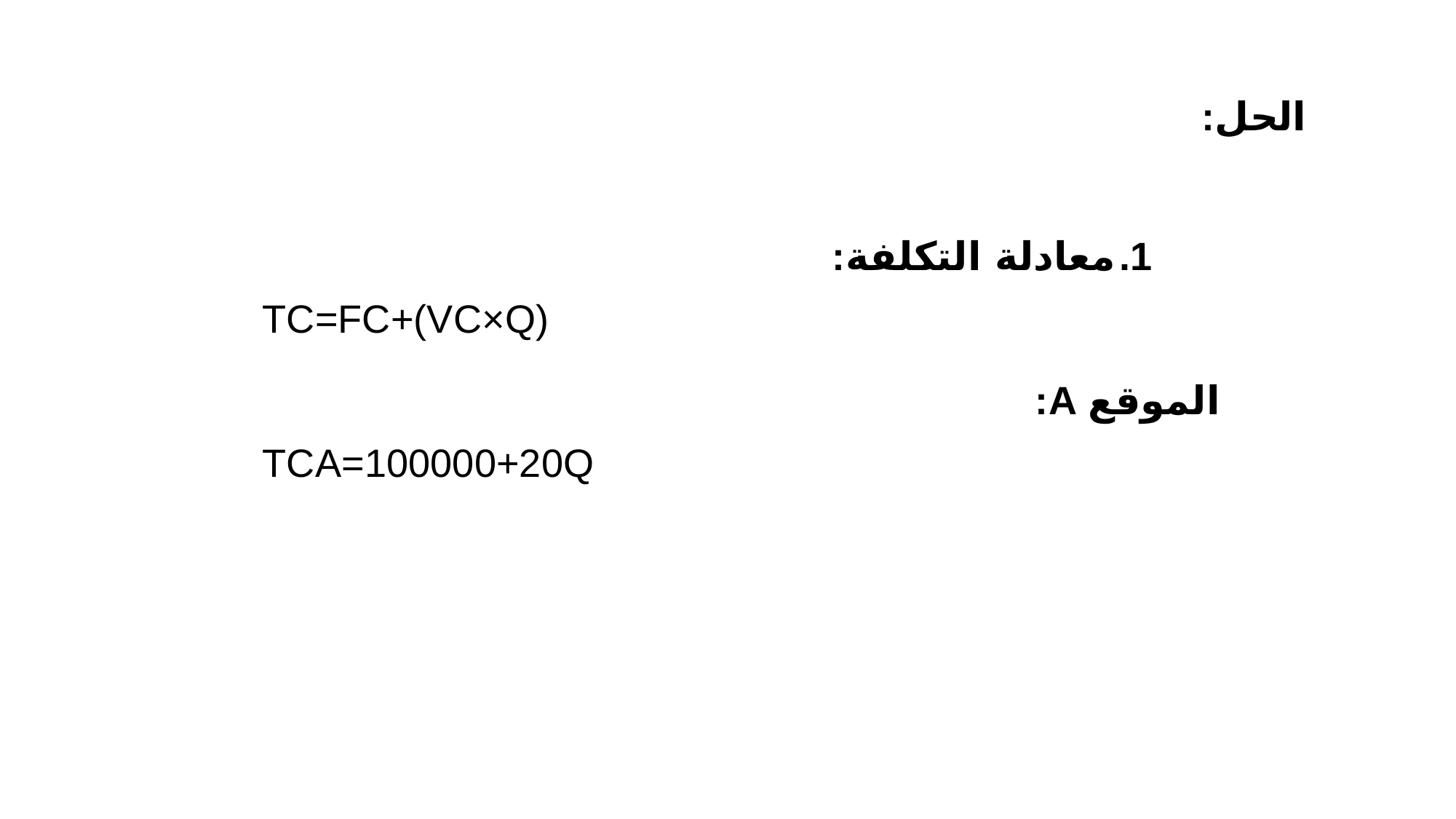

الحل:

معادلة التكلفة:
TC=FC+(VC×Q)
الموقع A:
TCA=100000+20Q